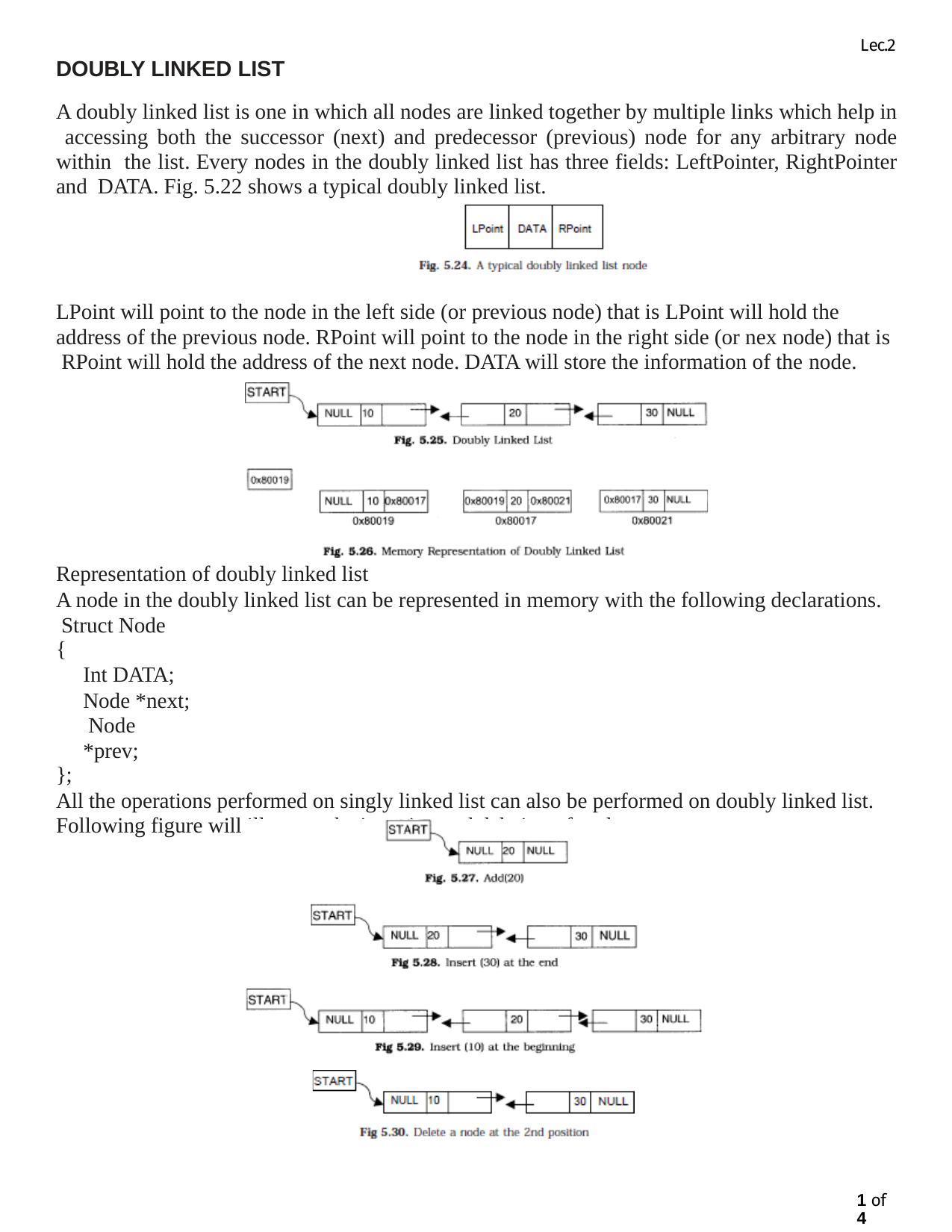

Lec.2
DOUBLY LINKED LIST
A doubly linked list is one in which all nodes are linked together by multiple links which help in  accessing both the successor (next) and predecessor (previous) node for any arbitrary node within  the list. Every nodes in the doubly linked list has three fields: LeftPointer, RightPointer and  DATA. Fig. 5.22 shows a typical doubly linked list.

LPoint will point to the node in the left side (or previous node) that is LPoint will hold the  address of the previous node. RPoint will point to the node in the right side (or nex node) that is  RPoint will hold the address of the next node. DATA will store the information of the node.

Representation of doubly linked list
A node in the doubly linked list can be represented in memory with the following declarations.  Struct Node
{
Int DATA;
Node *next;  Node *prev;
};
All the operations performed on singly linked list can also be performed on doubly linked list.  Following figure will illustrate the insertion and deletion of nodes.

1 of 4